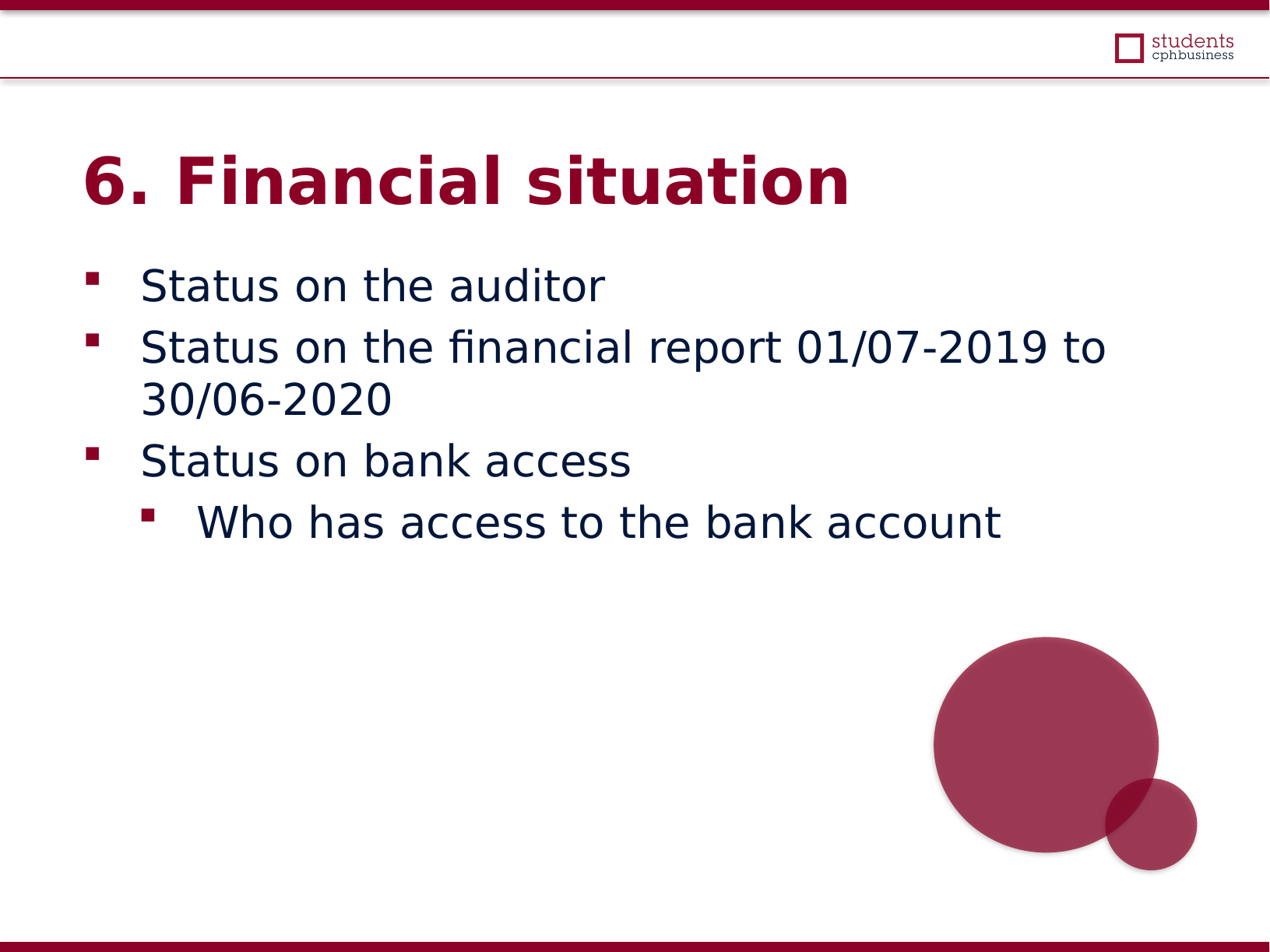

6. Financial situation
Status on the auditor
Status on the financial report 01/07-2019 to 30/06-2020
Status on bank access
Who has access to the bank account